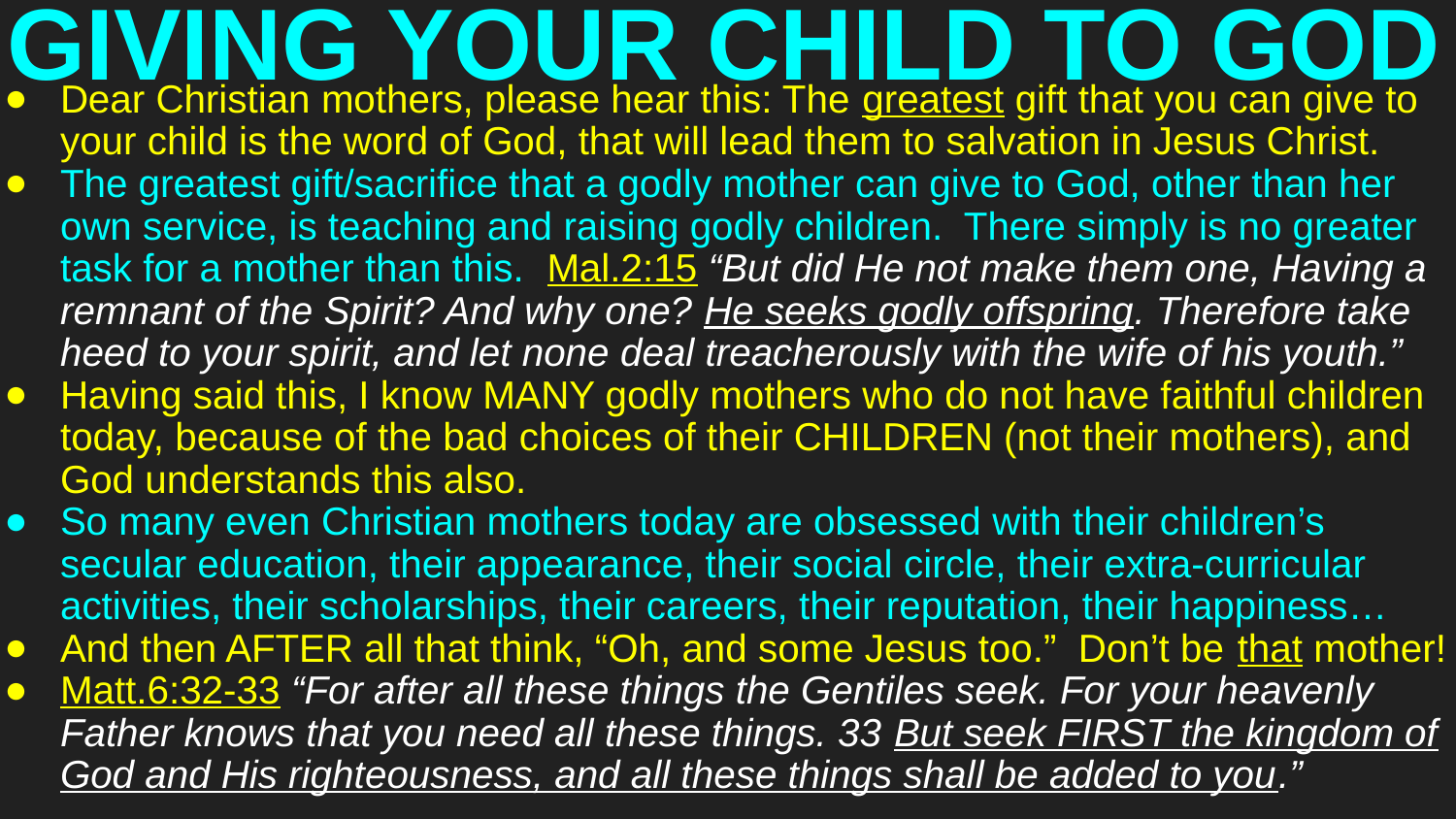

# GIVING YOUR CHILD TO GOD
Dear Christian mothers, please hear this: The greatest gift that you can give to your child is the word of God, that will lead them to salvation in Jesus Christ.
The greatest gift/sacrifice that a godly mother can give to God, other than her own service, is teaching and raising godly children.  There simply is no greater task for a mother than this.  Mal.2:15 “But did He not make them one, Having a remnant of the Spirit? And why one? He seeks godly offspring. Therefore take heed to your spirit, and let none deal treacherously with the wife of his youth.”
Having said this, I know MANY godly mothers who do not have faithful children today, because of the bad choices of their CHILDREN (not their mothers), and God understands this also.
So many even Christian mothers today are obsessed with their children’s secular education, their appearance, their social circle, their extra-curricular activities, their scholarships, their careers, their reputation, their happiness…
And then AFTER all that think, “Oh, and some Jesus too.”  Don’t be that mother!
Matt.6:32-33 “For after all these things the Gentiles seek. For your heavenly Father knows that you need all these things. 33 But seek FIRST the kingdom of God and His righteousness, and all these things shall be added to you.”